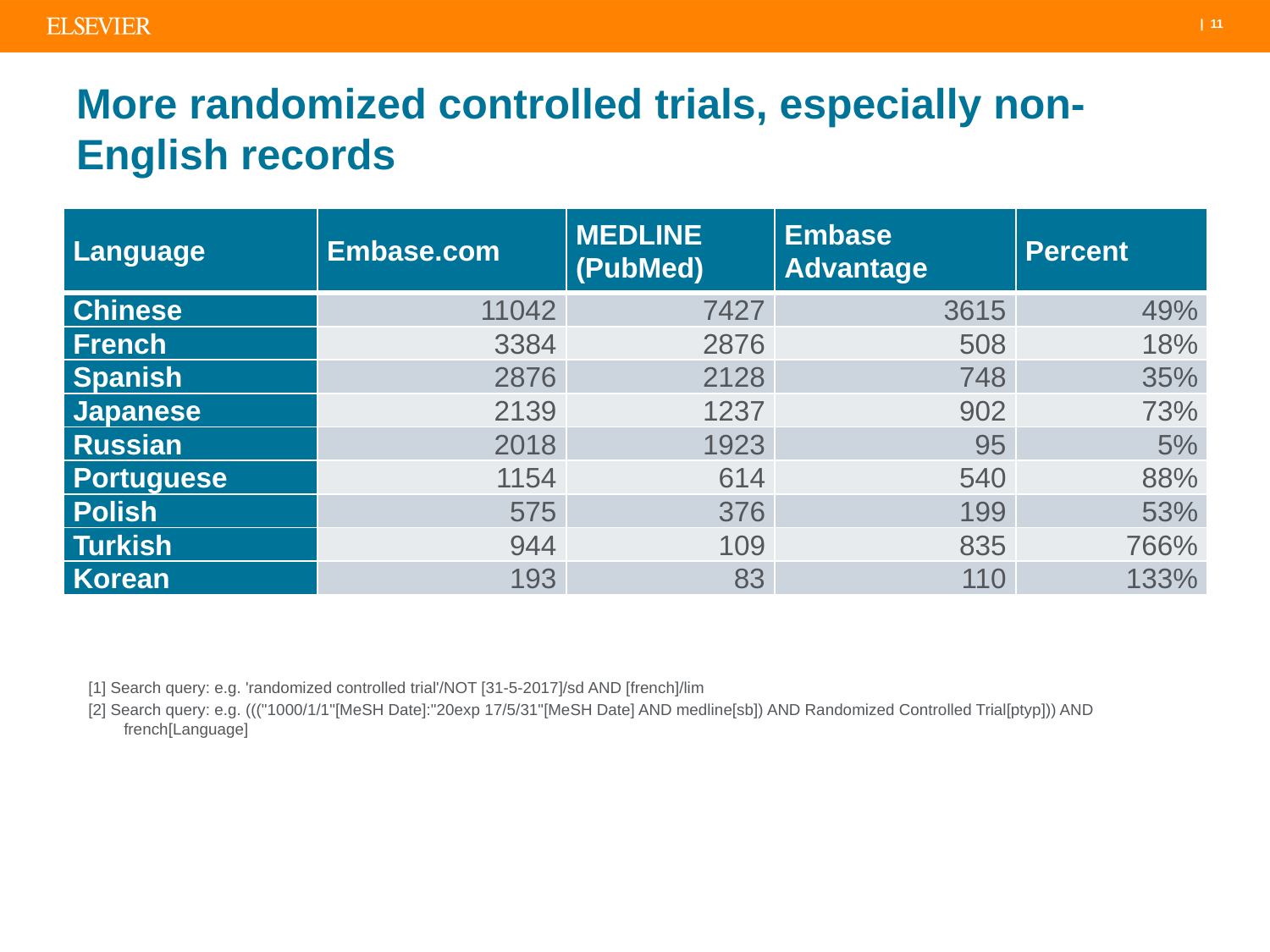

# More randomized controlled trials, especially non-English records
| Language | Embase.com | MEDLINE (PubMed) | Embase Advantage | Percent |
| --- | --- | --- | --- | --- |
| Chinese | 11042 | 7427 | 3615 | 49% |
| French | 3384 | 2876 | 508 | 18% |
| Spanish | 2876 | 2128 | 748 | 35% |
| Japanese | 2139 | 1237 | 902 | 73% |
| Russian | 2018 | 1923 | 95 | 5% |
| Portuguese | 1154 | 614 | 540 | 88% |
| Polish | 575 | 376 | 199 | 53% |
| Turkish | 944 | 109 | 835 | 766% |
| Korean | 193 | 83 | 110 | 133% |

[1] Search query: e.g. 'randomized controlled trial'/NOT [31-5-2017]/sd AND [french]/lim
[2] Search query: e.g. ((("1000/1/1"[MeSH Date]:"20exp 17/5/31"[MeSH Date] AND medline[sb]) AND Randomized Controlled Trial[ptyp])) AND french[Language]